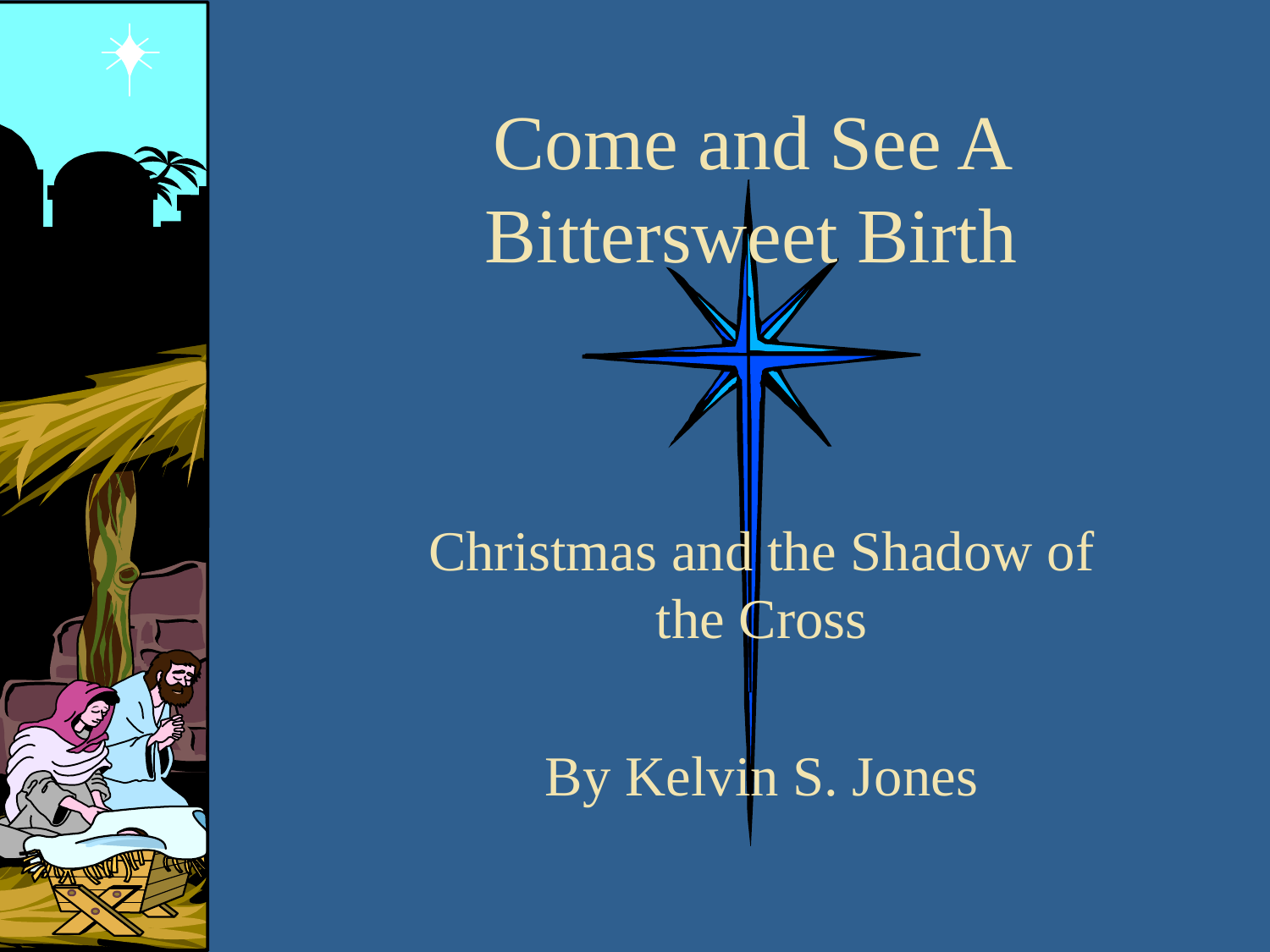

# Come and See A Bittersweet Birth
Christmas and the Shadow of the Cross

By Kelvin S. Jones